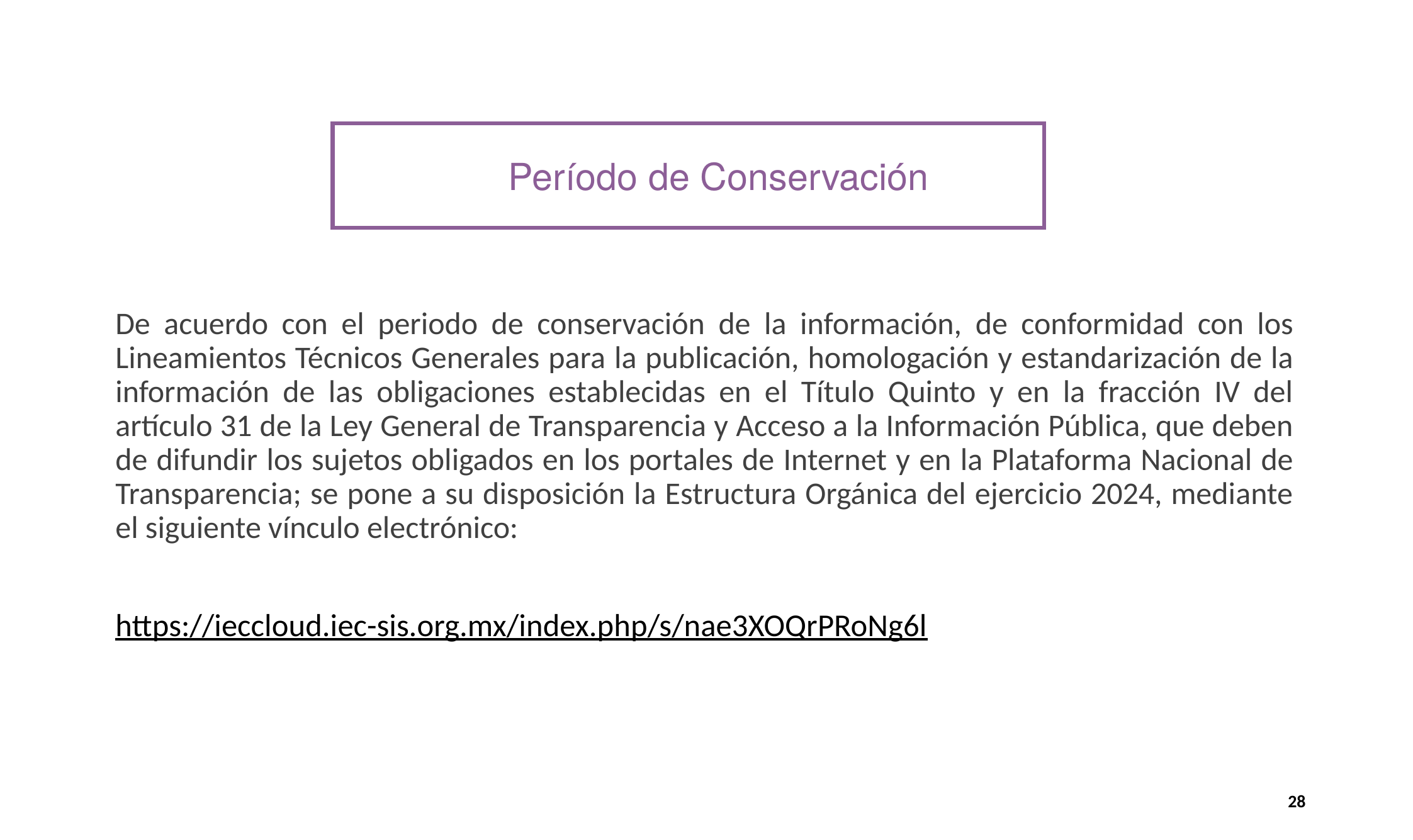

Período de Conservación
De acuerdo con el periodo de conservación de la información, de conformidad con los Lineamientos Técnicos Generales para la publicación, homologación y estandarización de la información de las obligaciones establecidas en el Título Quinto y en la fracción IV del artículo 31 de la Ley General de Transparencia y Acceso a la Información Pública, que deben de difundir los sujetos obligados en los portales de Internet y en la Plataforma Nacional de Transparencia; se pone a su disposición la Estructura Orgánica del ejercicio 2024, mediante el siguiente vínculo electrónico:

https://ieccloud.iec-sis.org.mx/index.php/s/nae3XOQrPRoNg6l

Fecha de actualización: 28 de febrero de 2025
Periodo que se informa: 01 al 28 de febrero de 2025
Responsable de generar la información: C.P. Aída Leticia De la Garza Muñoz | Dirección Ejecutiva de Administración
28